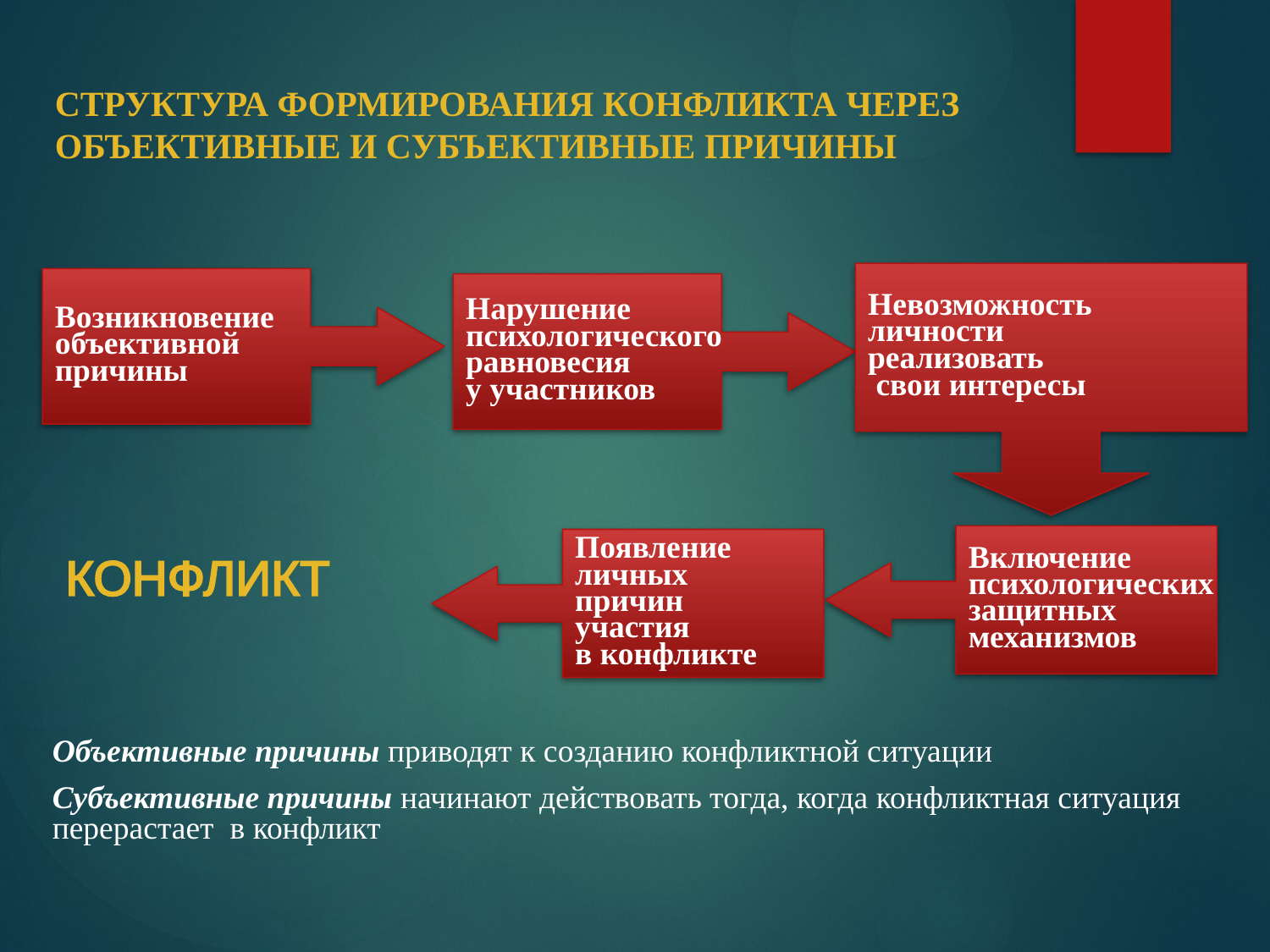

СТРУКТУРА ФОРМИРОВАНИЯ КОНФЛИКТА ЧЕРЕЗ ОБЪЕКТИВНЫЕ И СУБЪЕКТИВНЫЕ ПРИЧИНЫ
Невозможность
личности
реализовать
 свои интересы
Возникновение
объективной
причины
Нарушение
психологического
равновесия
у участников
Включение
психологических
защитных
механизмов
Появление
личных
причин
участия
в конфликте
КОНФЛИКТ
Объективные причины приводят к созданию конфликтной ситуации
Субъективные причины начинают действовать тогда, когда конфликтная ситуация перерастает  в конфликт